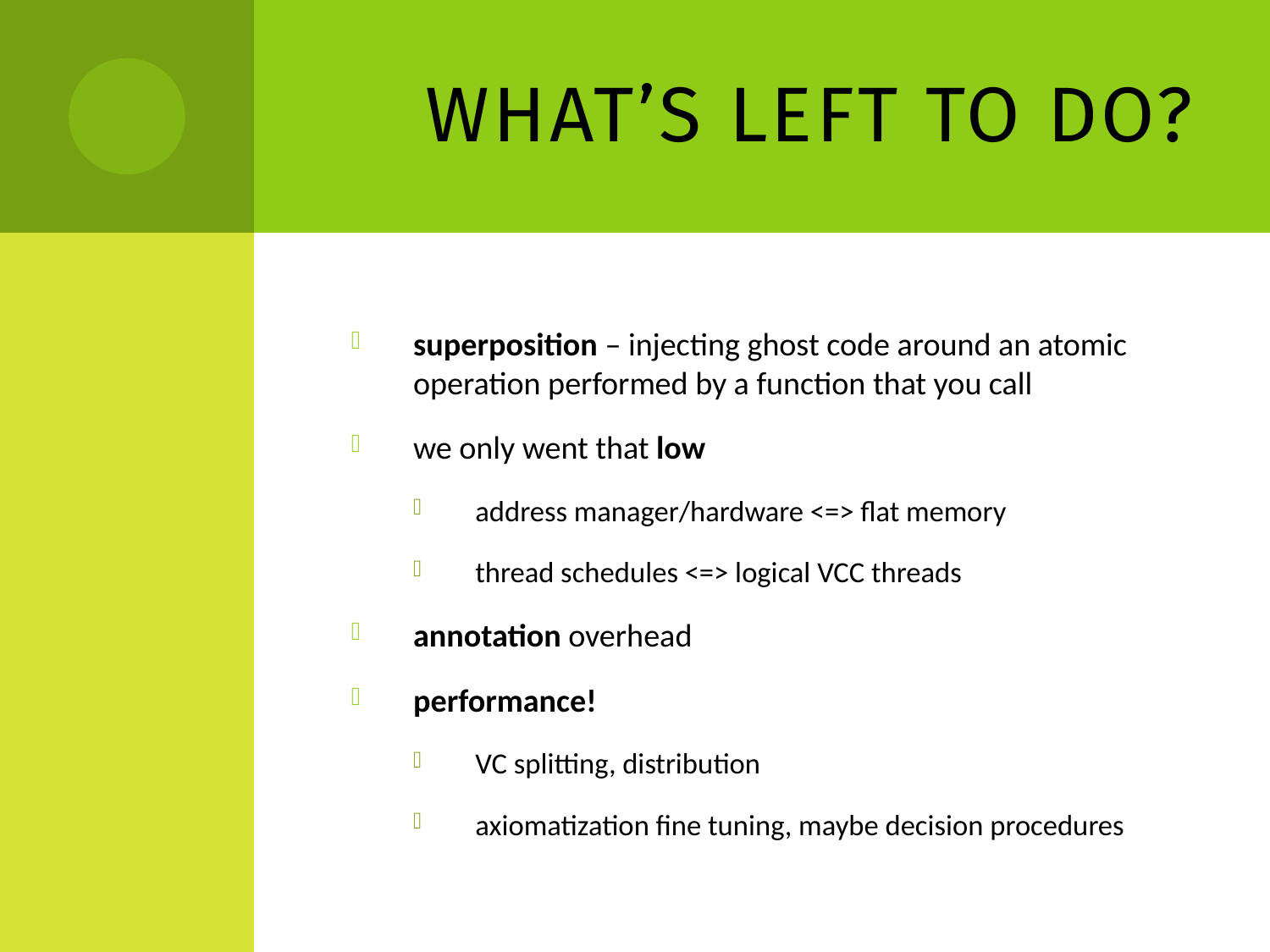

# What’s left to do?
superposition – injecting ghost code around an atomic operation performed by a function that you call
we only went that low
address manager/hardware <=> flat memory
thread schedules <=> logical VCC threads
annotation overhead
performance!
VC splitting, distribution
axiomatization fine tuning, maybe decision procedures